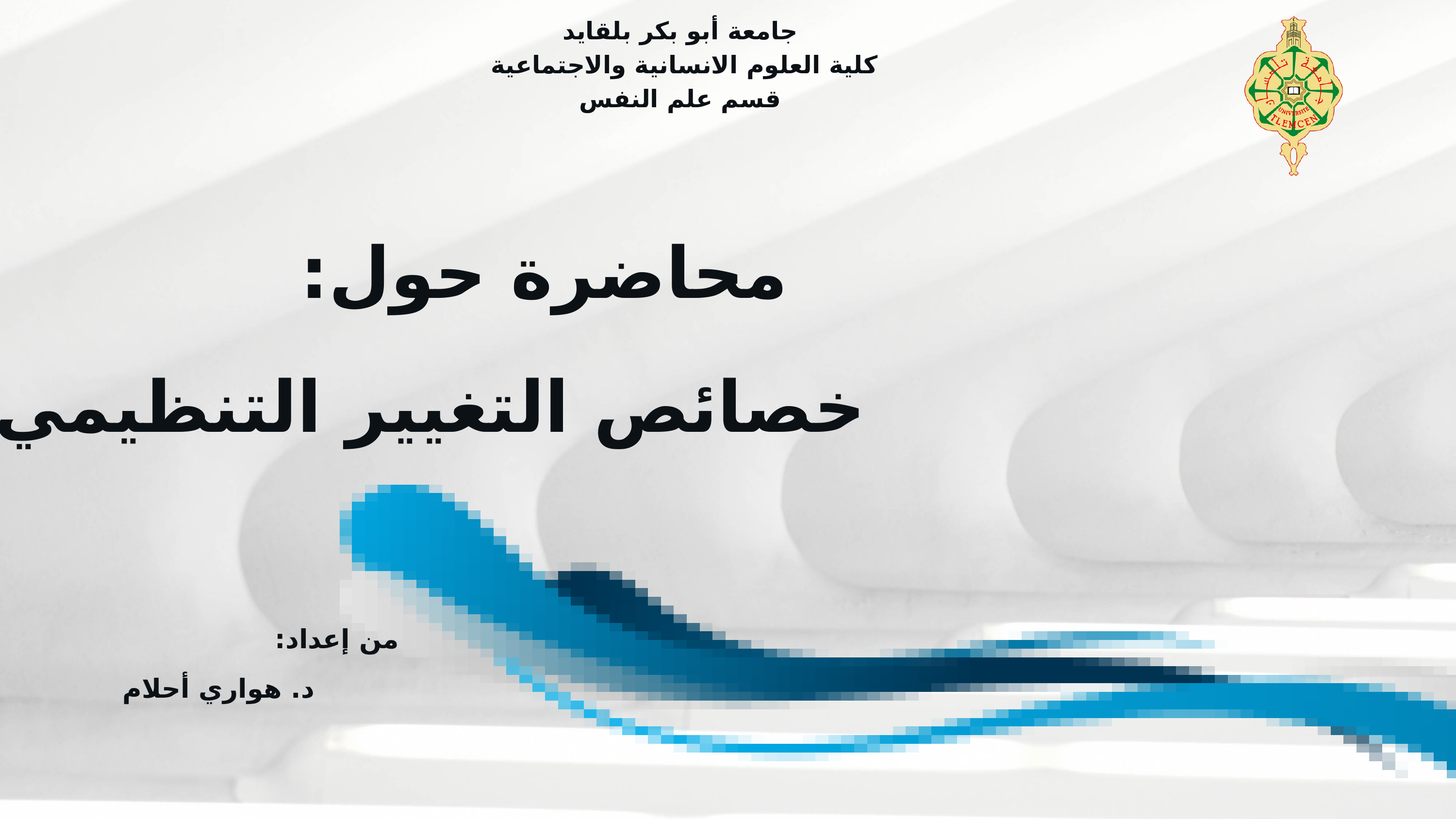

جامعة أبو بكر بلقايد
كلية العلوم الانسانية والاجتماعية
قسم علم النفس

محاضرة حول:
خصائص التغيير التنظيمي

من إعداد:
د. هواري أحلام